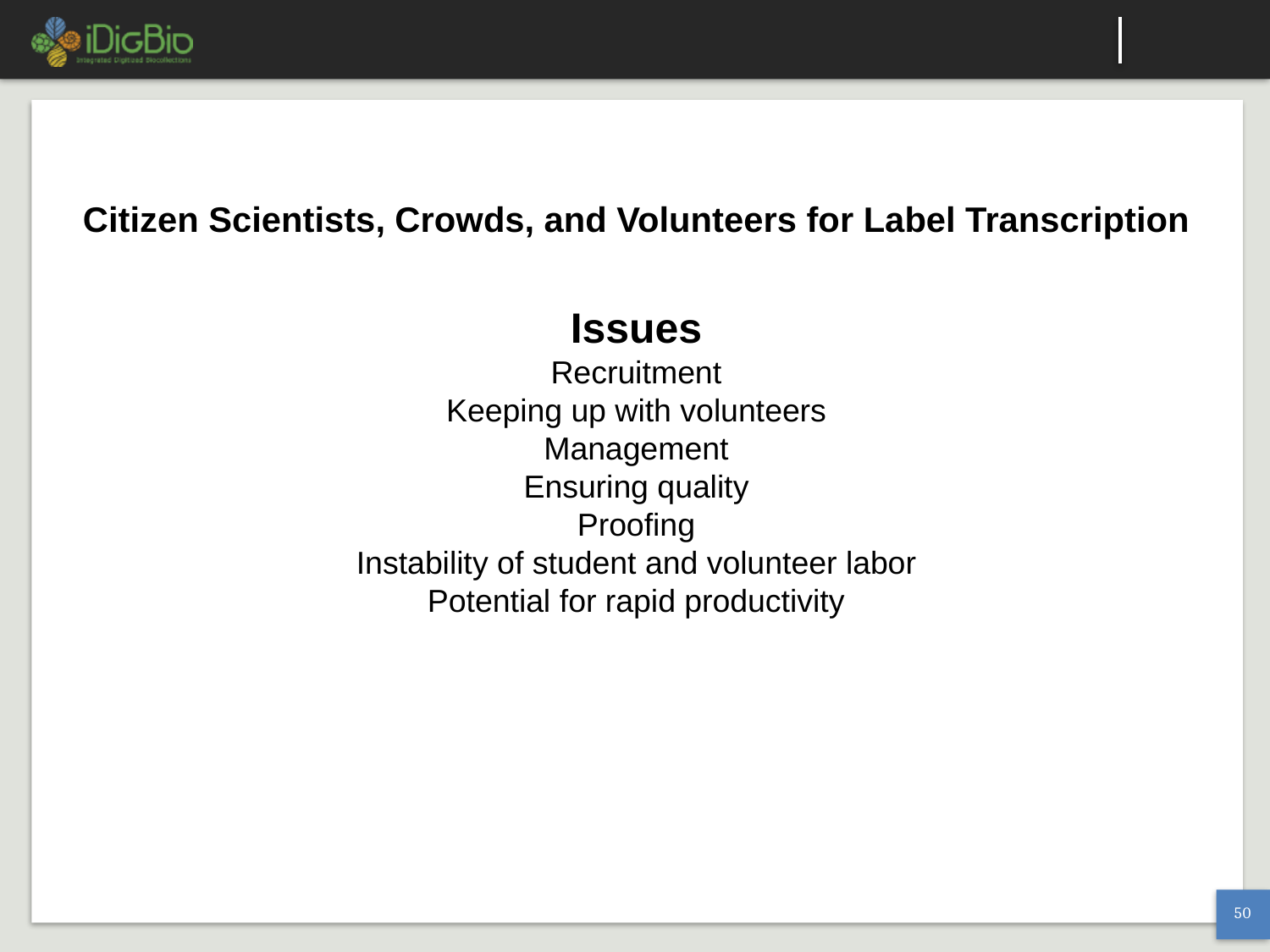

Citizen Scientists, Crowds, and Volunteers for Label Transcription
Issues
Recruitment
Keeping up with volunteers
Management
Ensuring quality
Proofing
Instability of student and volunteer labor
Potential for rapid productivity